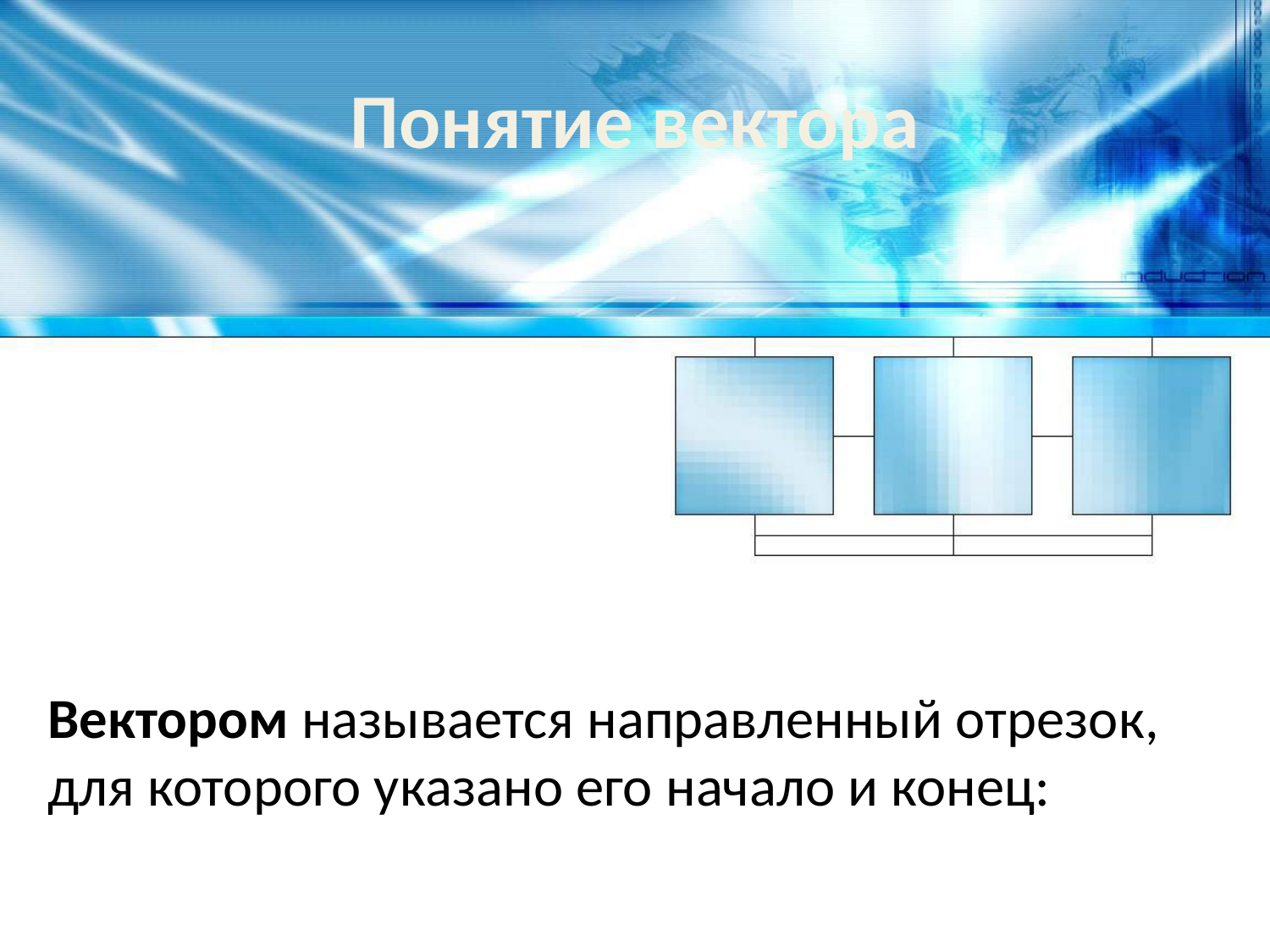

# Понятие вектора
Вектором называется направленный отрезок, для которого указано его начало и конец: